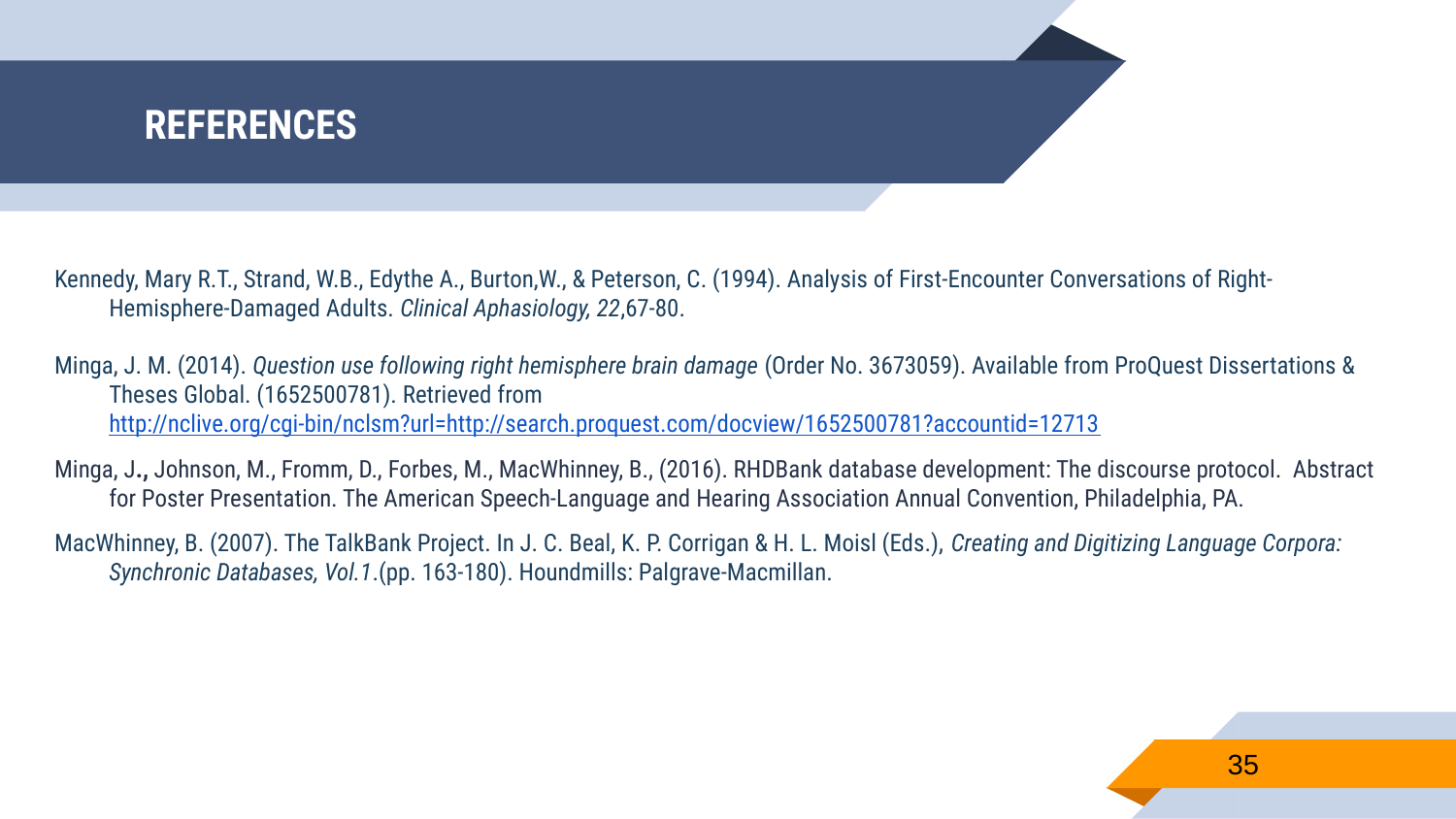

# REFERENCES
Kennedy, Mary R.T., Strand, W.B., Edythe A., Burton,W., & Peterson, C. (1994). Analysis of First-Encounter Conversations of Right-Hemisphere-Damaged Adults. Clinical Aphasiology, 22,67-80.

Minga, J. M. (2014). Question use following right hemisphere brain damage (Order No. 3673059). Available from ProQuest Dissertations & Theses Global. (1652500781). Retrieved from http://nclive.org/cgi-bin/nclsm?url=http://search.proquest.com/docview/1652500781?accountid=12713
Minga, J., Johnson, M., Fromm, D., Forbes, M., MacWhinney, B., (2016). RHDBank database development: The discourse protocol.  Abstract for Poster Presentation. The American Speech-Language and Hearing Association Annual Convention, Philadelphia, PA.
MacWhinney, B. (2007). The TalkBank Project. In J. C. Beal, K. P. Corrigan & H. L. Moisl (Eds.), Creating and Digitizing Language Corpora: Synchronic Databases, Vol.1.(pp. 163-180). Houndmills: Palgrave-Macmillan.

35